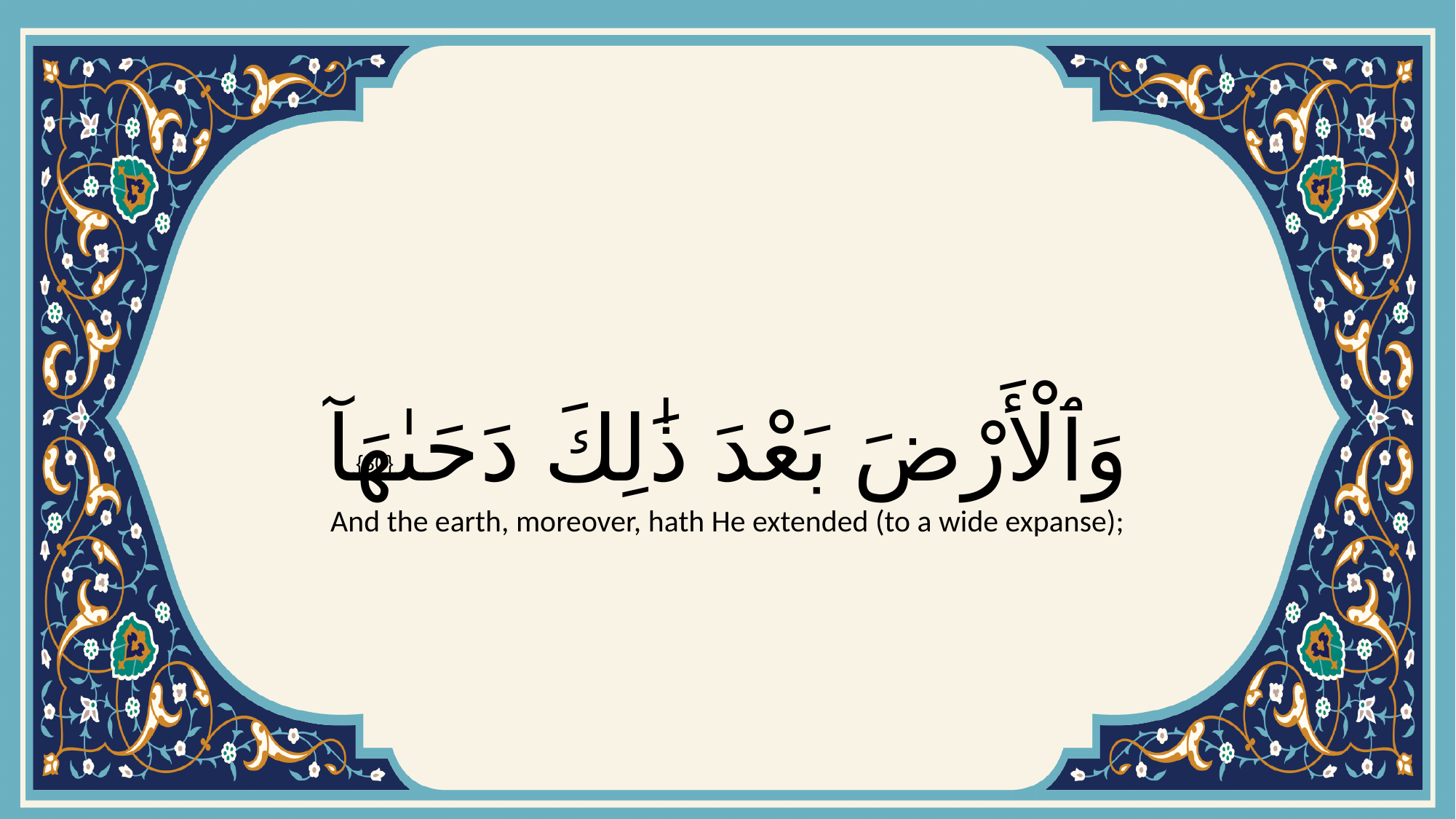

# وَٱلْأَرْضَ بَعْدَ ذَٰلِكَ دَحَىٰهَآ
{30}
And the earth, moreover, hath He extended (to a wide expanse);